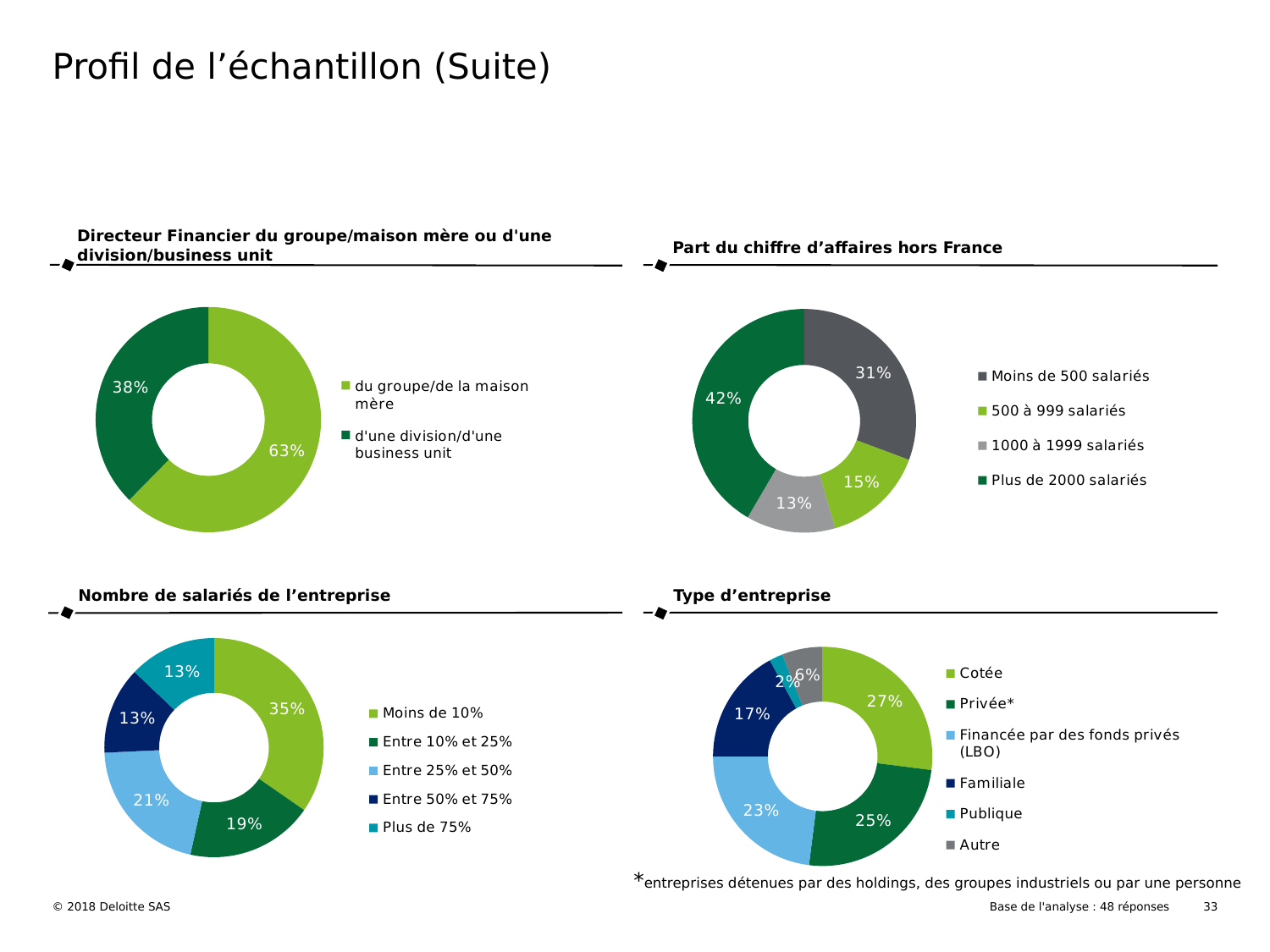

# Profil de l’échantillon (Suite)

Directeur Financier du groupe/maison mère ou d'une division/business unit
Part du chiffre d’affaires hors France

### Chart

| Category | Vous êtes directeur Financier : |
|---|---|
| du groupe/de la maison mère | 0.63 |
| d'une division/d'une business unit | 0.38 |

### Chart

| Category | Taille de l'entreprise |
|---|---|
| Moins de 500 salariés | 0.31 |
| 500 à 999 salariés | 0.15 |
| 1000 à 1999 salariés | 0.13 |
| Plus de 2000 salariés | 0.42 |
Nombre de salariés de l’entreprise
Type d’entreprise

### Chart

| Category | Taille de l'entreprise |
|---|---|
| Moins de 10% | 0.35 |
| Entre 10% et 25% | 0.19 |
| Entre 25% et 50% | 0.21 |
| Entre 50% et 75% | 0.13 |
| Plus de 75% | 0.13 |

### Chart

| Category | Taille de l'entreprise |
|---|---|
| Cotée | 0.27 |
| Privée* | 0.25 |
| Financée par des fonds privés (LBO) | 0.23 |
| Familiale | 0.17 |
| Publique | 0.02 |
| Autre | 0.06 |
*entreprises détenues par des holdings, des groupes industriels ou par une personne
© 2018 Deloitte SAS
Base de l'analyse : 48 réponses
33